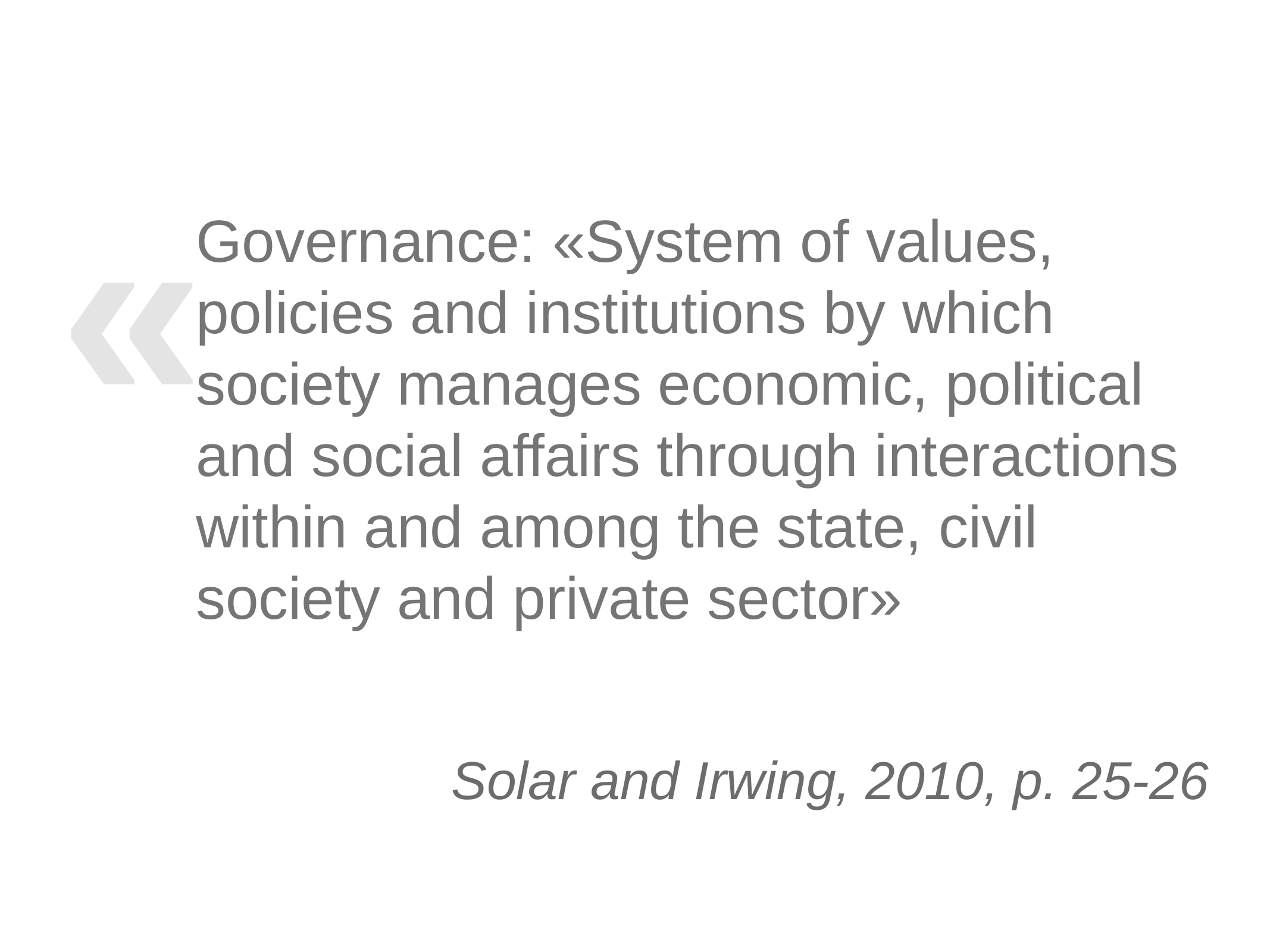

Governance: «System of values, policies and institutions by which society manages economic, political and social affairs through interactions within and among the state, civil society and private sector»
Solar and Irwing, 2010, p. 25-26